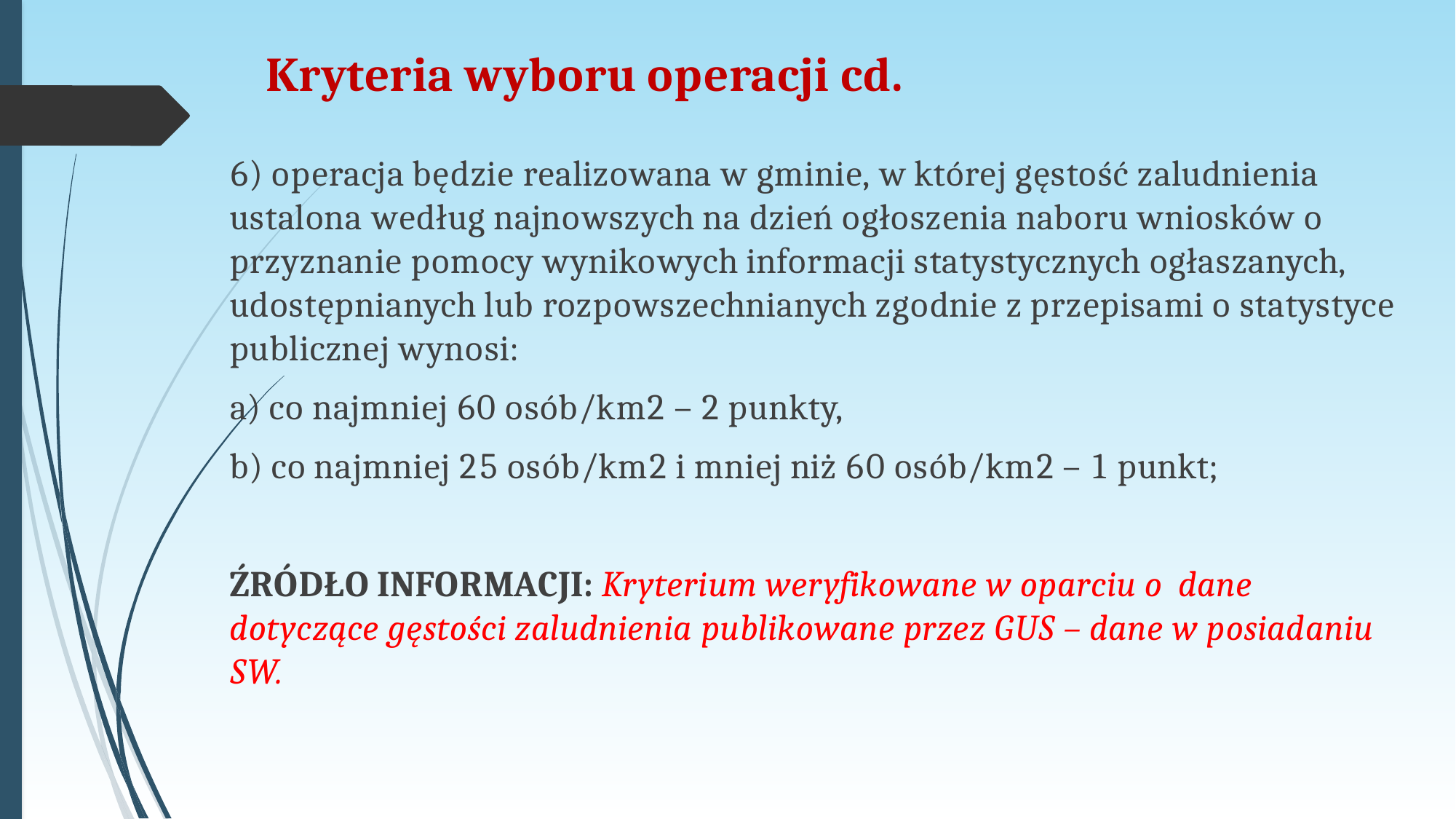

# Kryteria wyboru operacji cd.
6) operacja będzie realizowana w gminie, w której gęstość zaludnienia ustalona według najnowszych na dzień ogłoszenia naboru wniosków o przyznanie pomocy wynikowych informacji statystycznych ogłaszanych, udostępnianych lub rozpowszechnianych zgodnie z przepisami o statystyce publicznej wynosi:
a) co najmniej 60 osób/km2 – 2 punkty,
b) co najmniej 25 osób/km2 i mniej niż 60 osób/km2 – 1 punkt;

ŹRÓDŁO INFORMACJI: Kryterium weryfikowane w oparciu o  dane dotyczące gęstości zaludnienia publikowane przez GUS – dane w posiadaniu SW.